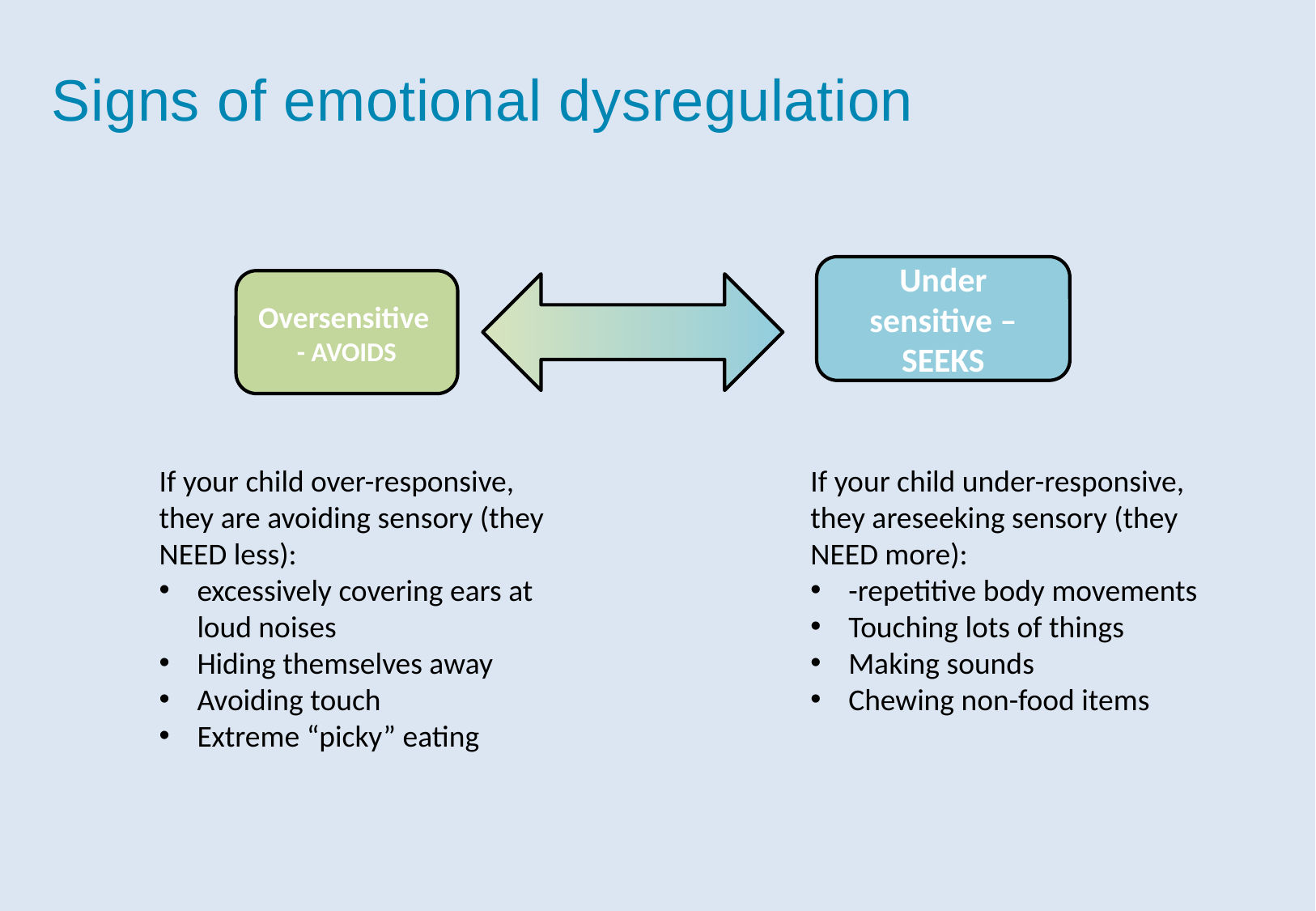

Signs of emotional dysregulation

Under sensitive – SEEKS
Oversensitive
- AVOIDS
If your child over-responsive, they are avoiding sensory (they NEED less):
excessively covering ears at loud noises
Hiding themselves away
Avoiding touch
Extreme “picky” eating
If your child under-responsive, they areseeking sensory (they NEED more):
-repetitive body movements
Touching lots of things
Making sounds
Chewing non-food items